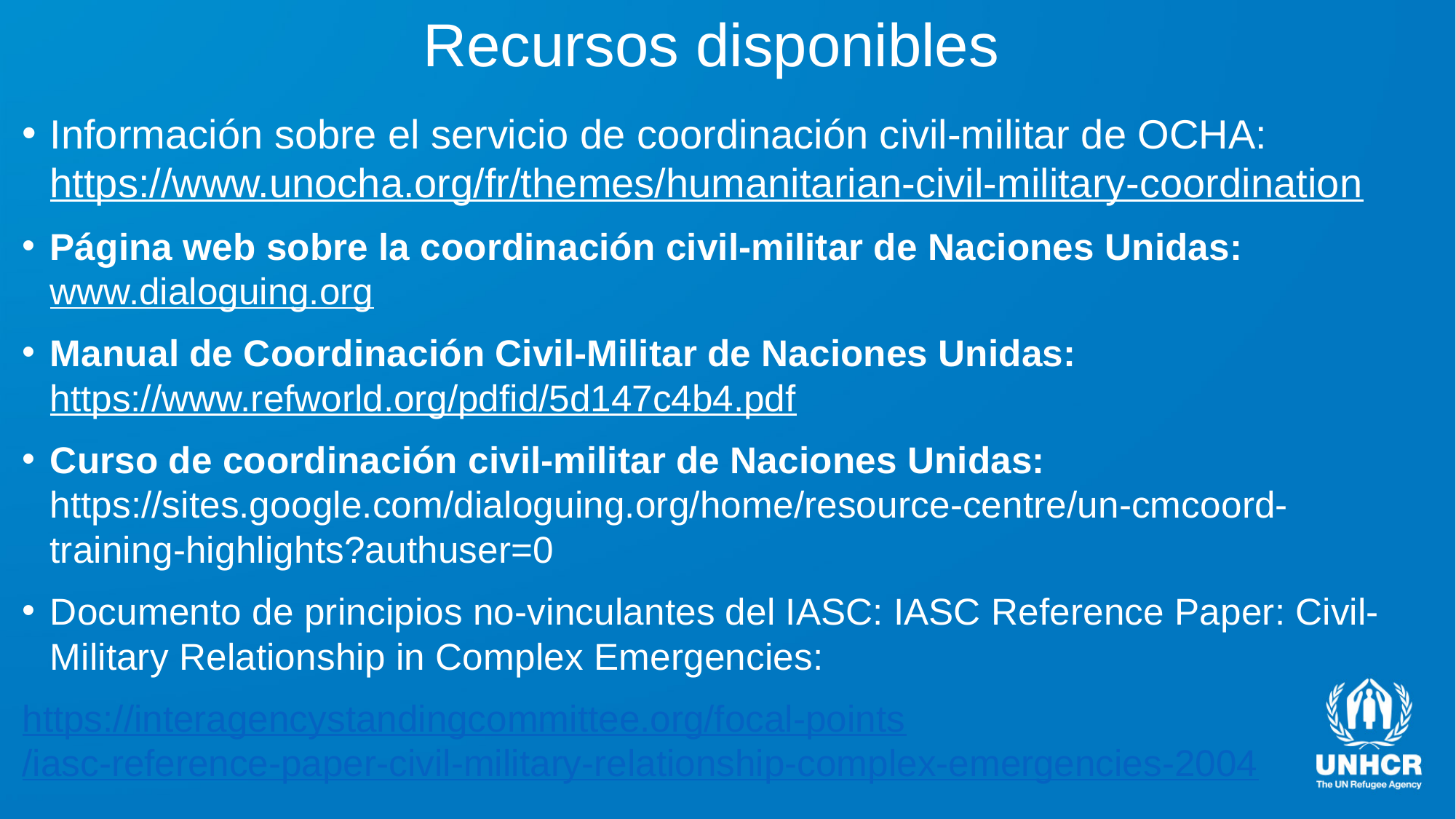

# Recursos disponibles
Información sobre el servicio de coordinación civil-militar de OCHA: https://www.unocha.org/fr/themes/humanitarian-civil-military-coordination
Página web sobre la coordinación civil-militar de Naciones Unidas: www.dialoguing.org
Manual de Coordinación Civil-Militar de Naciones Unidas: https://www.refworld.org/pdfid/5d147c4b4.pdf
Curso de coordinación civil-militar de Naciones Unidas: https://sites.google.com/dialoguing.org/home/resource-centre/un-cmcoord-training-highlights?authuser=0
Documento de principios no-vinculantes del IASC: IASC Reference Paper: Civil-Military Relationship in Complex Emergencies:
https://interagencystandingcommittee.org/focal-points/iasc-reference-paper-civil-military-relationship-complex-emergencies-2004